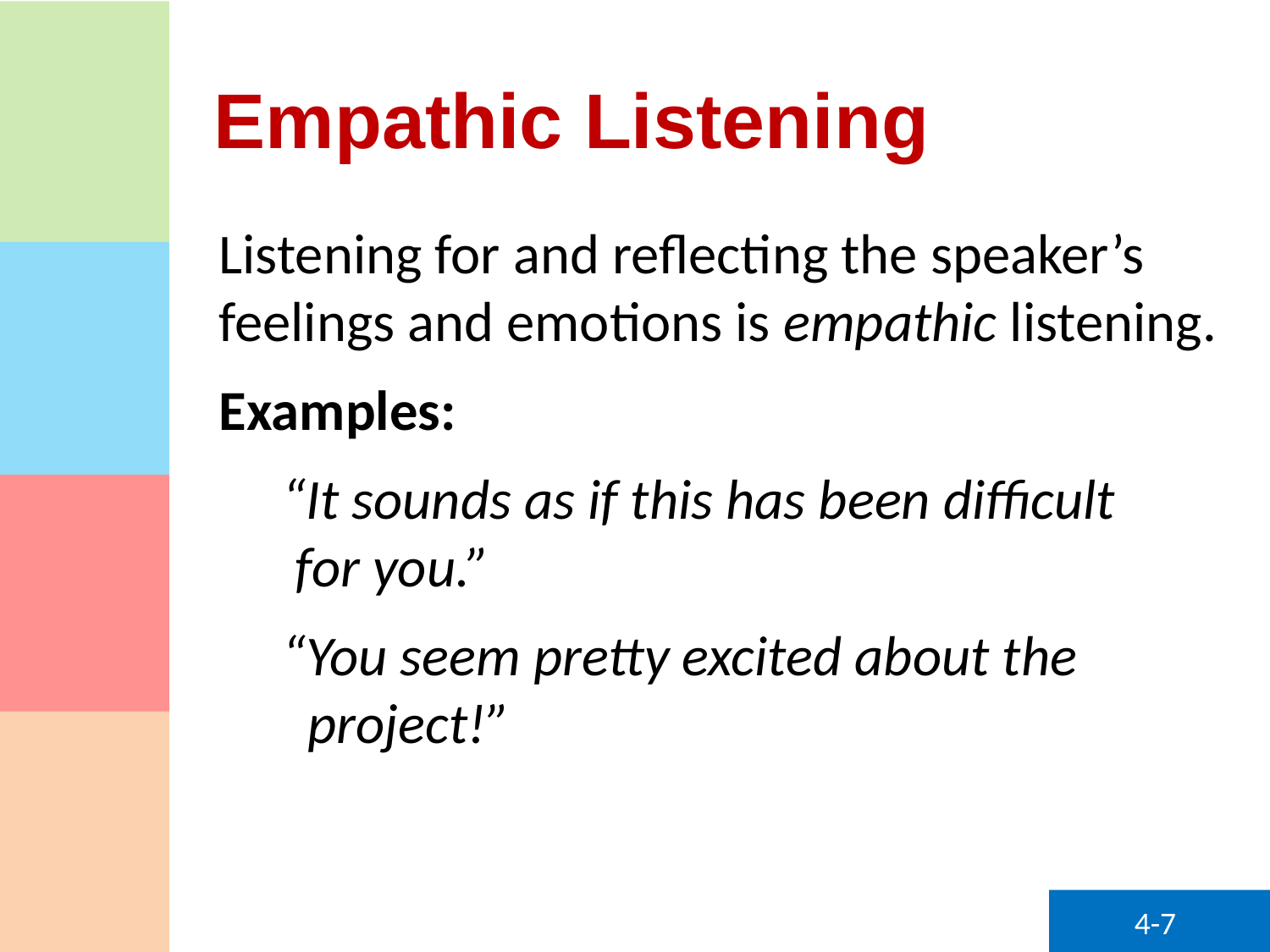

# Empathic Listening
Listening for and reflecting the speaker’s feelings and emotions is empathic listening.
Examples:
     “It sounds as if this has been difficult
      for you.”
     “You seem pretty excited about the
       project!”
4-7